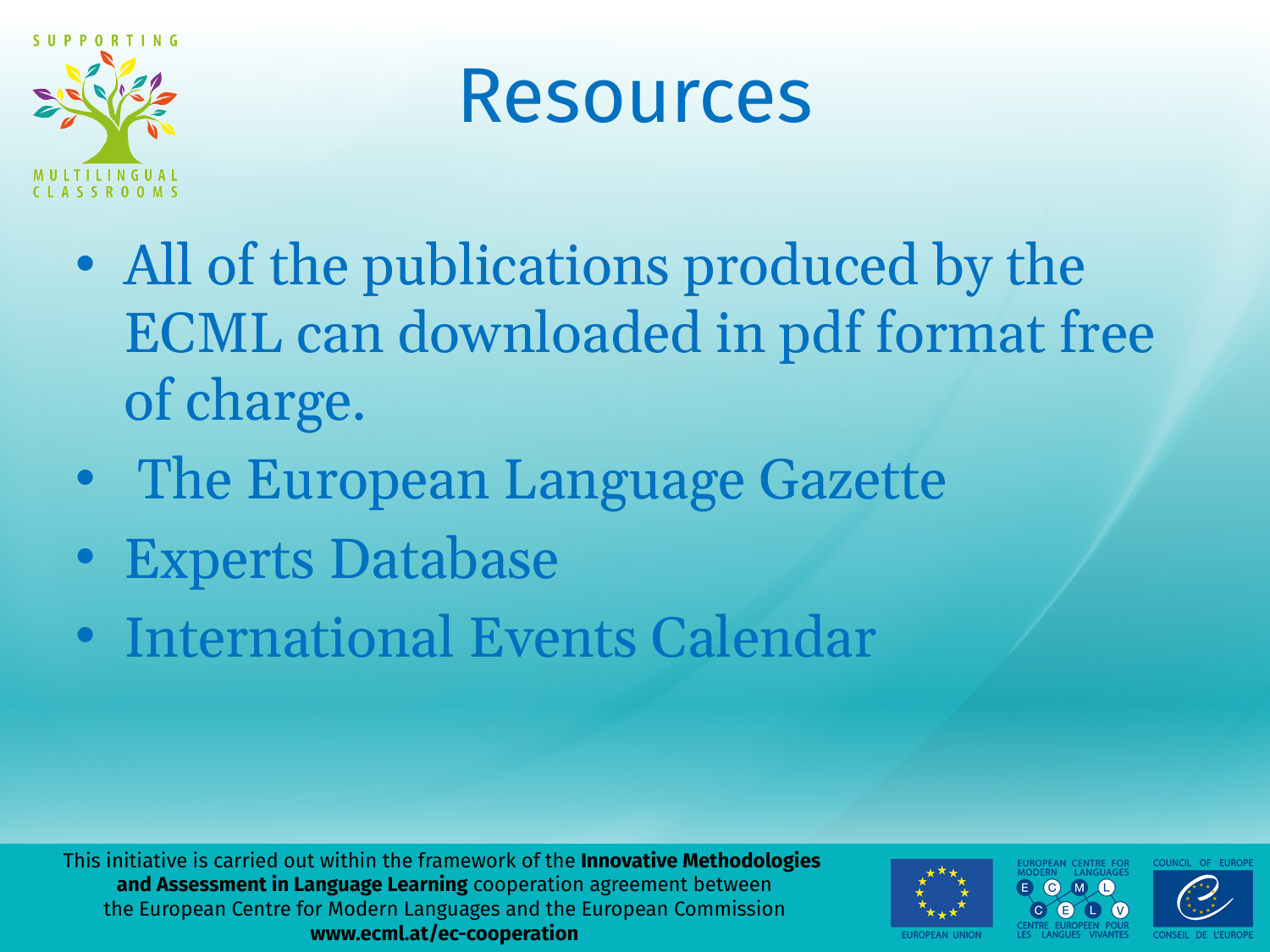

# Resources
All of the publications produced by the ECML can downloaded in pdf format free of charge.
 The European Language Gazette
Experts Database
International Events Calendar